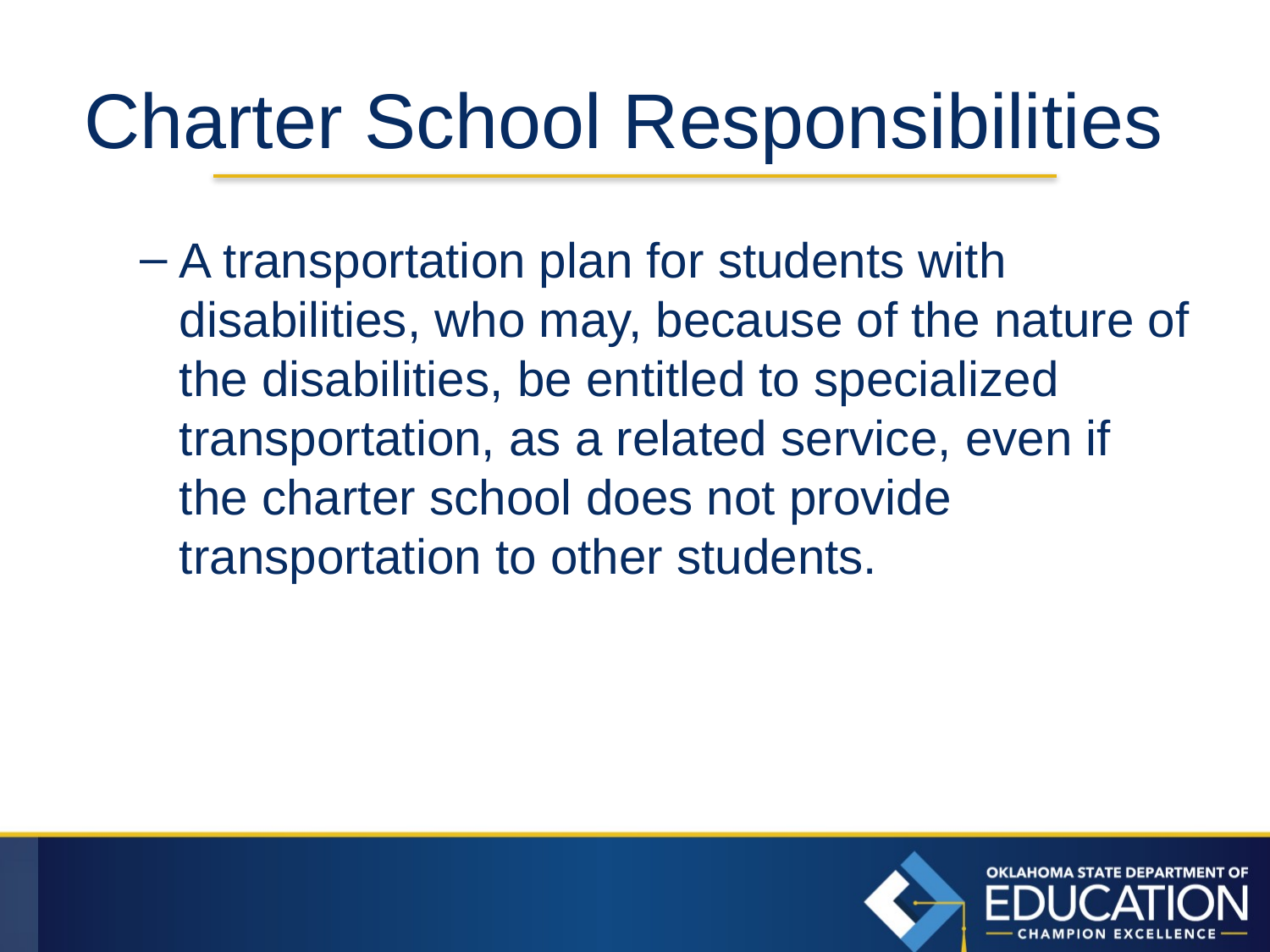

# Charter School Responsibilities
A transportation plan for students with disabilities, who may, because of the nature of the disabilities, be entitled to specialized transportation, as a related service, even if the charter school does not provide transportation to other students.